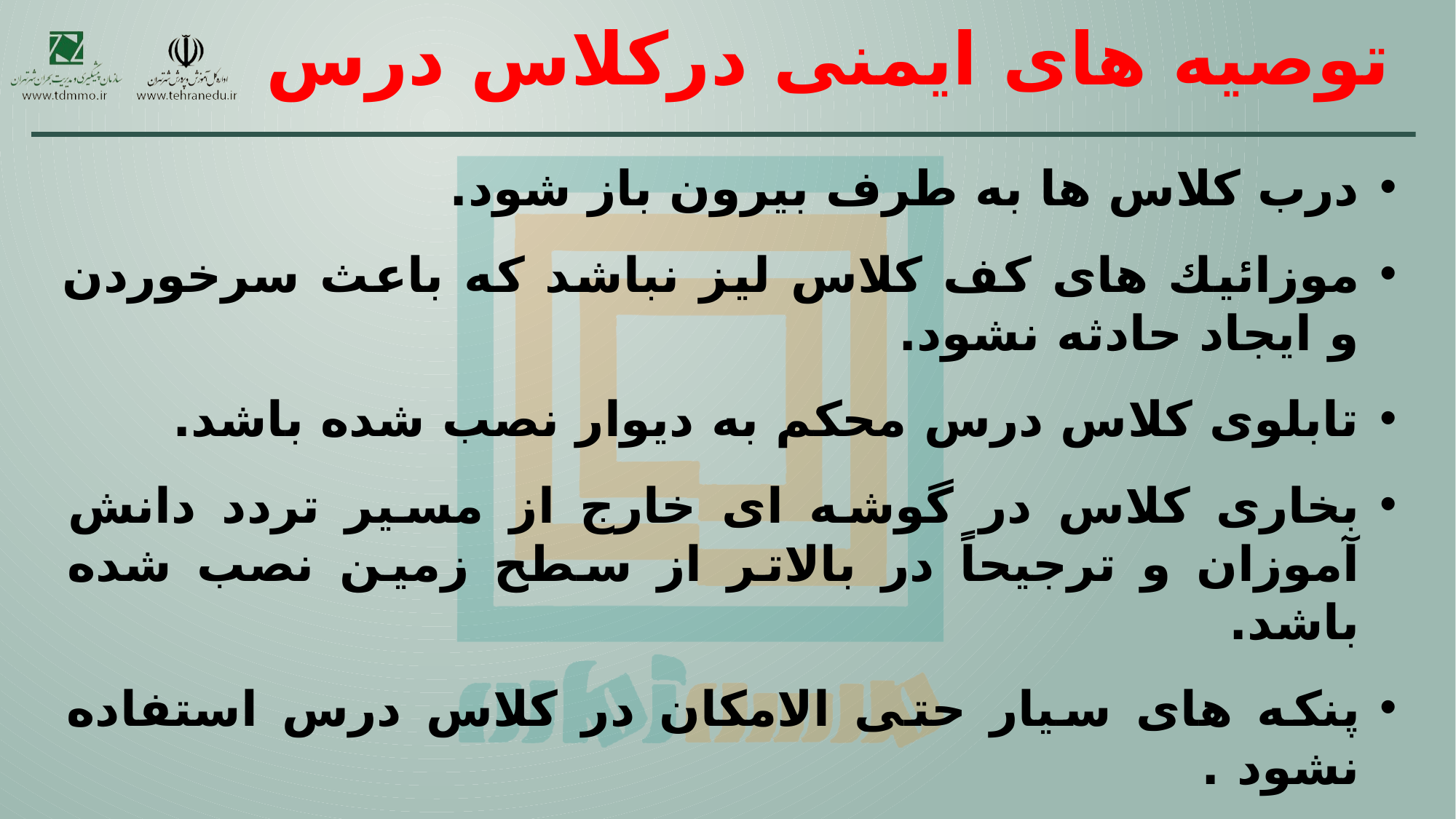

# توصیه های ایمنی درکلاس درس
درب كلاس ها به طرف بیرون باز شود.
موزائیك های كف كلاس لیز نباشد كه باعث سرخوردن و ایجاد حادثه نشود.
تابلوی كلاس درس محكم به دیوار نصب شده باشد.
بخاری كلاس در گوشه ای خارج از مسیر تردد دانش آموزان و ترجیحاً در بالاتر از سطح زمین نصب شده باشد.
پنکه های سیار حتی الامکان در کلاس درس استفاده نشود .
برای هردانش آموز درکلاس حداقل باید25/ 1متر مربع سطح درنظر گرفته شود.